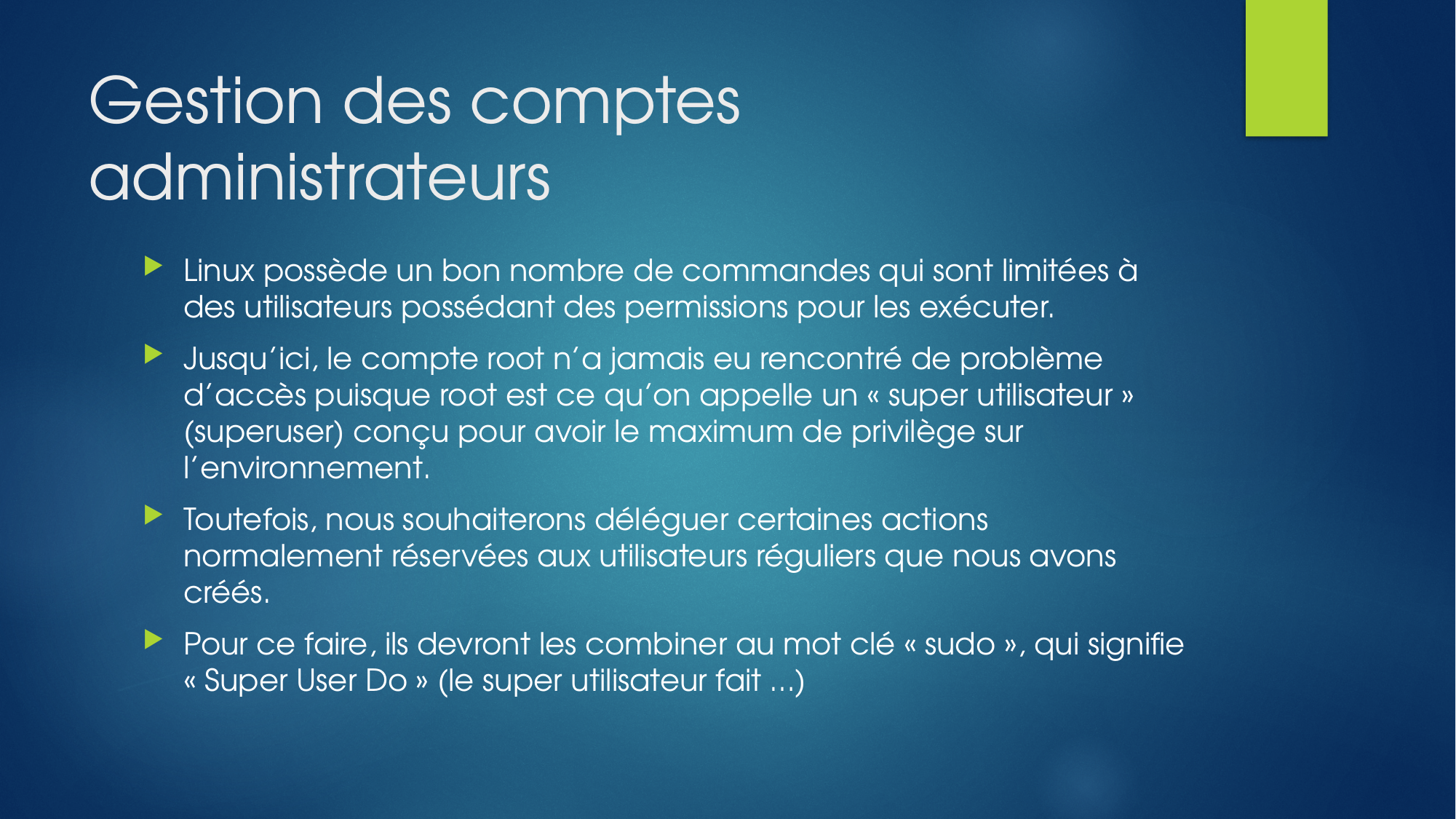

# Gestion des comptes administrateurs
Linux possède un bon nombre de commandes qui sont limitées à des utilisateurs possédant des permissions pour les exécuter.
Jusqu’ici, le compte root n’a jamais eu rencontré de problème d’accès puisque root est ce qu’on appelle un « super utilisateur » (superuser) conçu pour avoir le maximum de privilège sur l’environnement.
Toutefois, nous souhaiterons déléguer certaines actions normalement réservées aux utilisateurs réguliers que nous avons créés.
Pour ce faire, ils devront les combiner au mot clé « sudo », qui signifie « Super User Do » (le super utilisateur fait …)